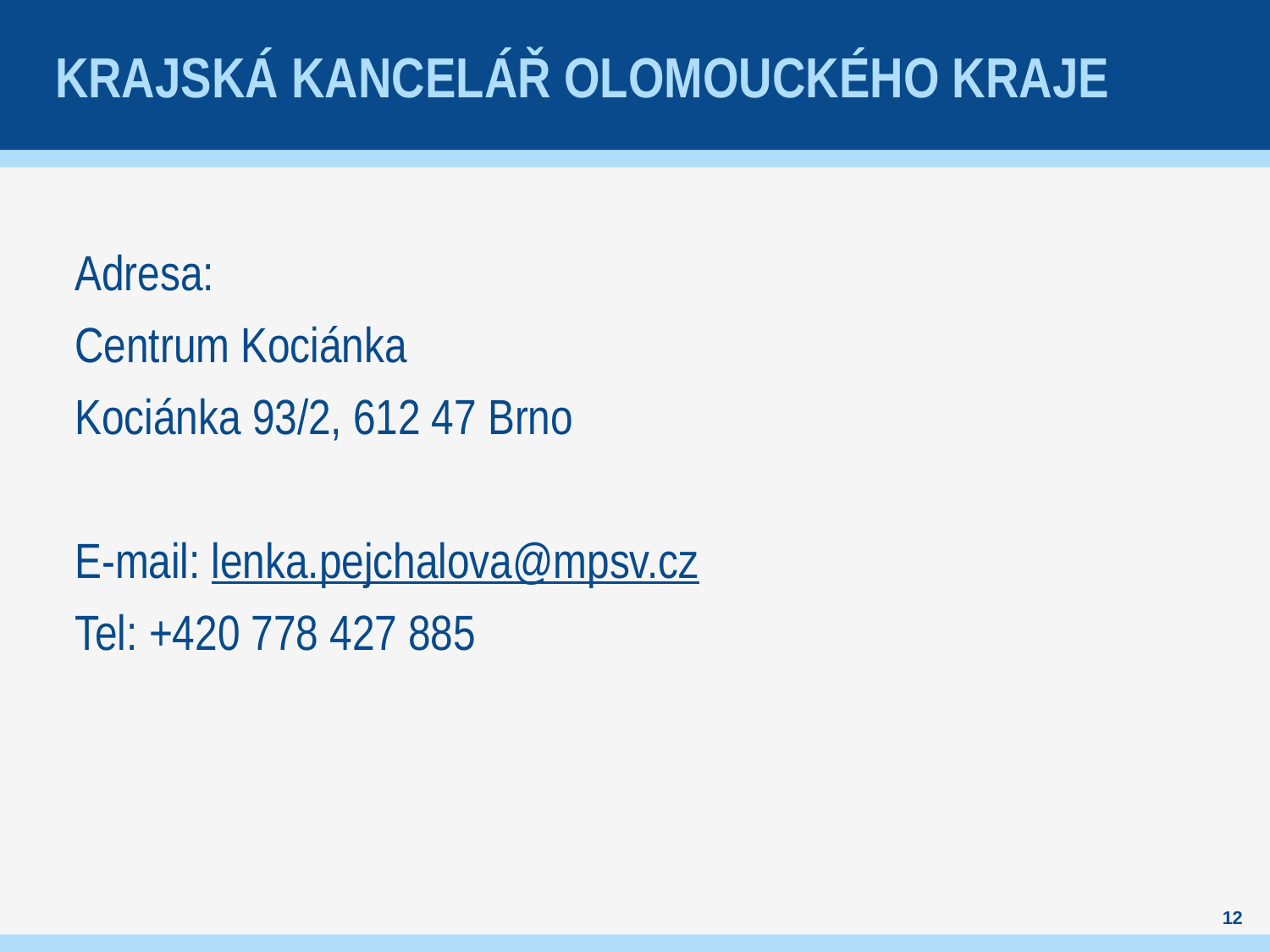

# Krajská kancelář olomouckého kraje
Adresa:
Centrum Kociánka
Kociánka 93/2, 612 47 Brno

E-mail: lenka.pejchalova@mpsv.cz
Tel: +420 778 427 885

12